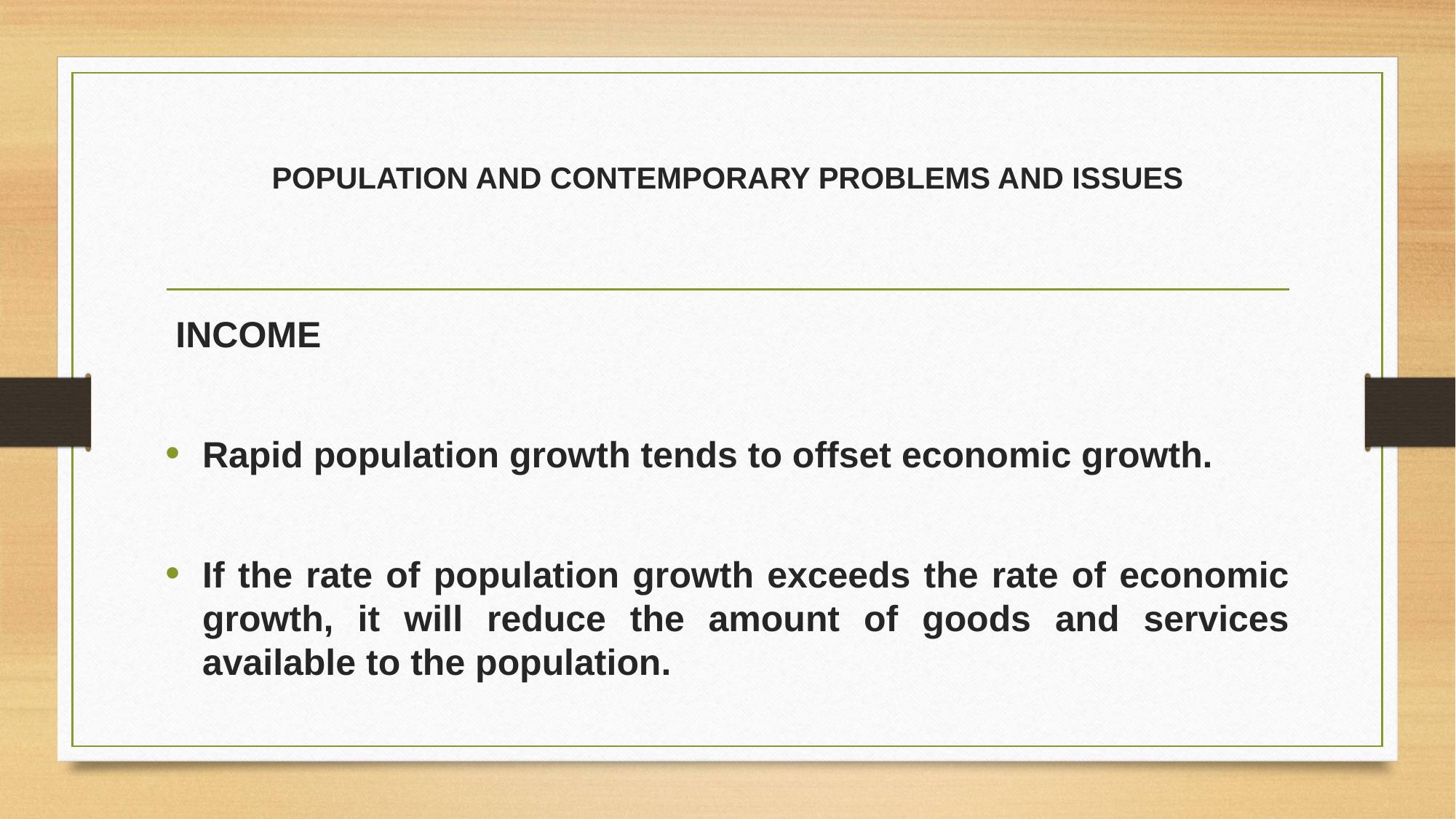

# POPULATION AND CONTEMPORARY PROBLEMS AND ISSUES
 INCOME

Rapid population growth tends to offset economic growth.

If the rate of population growth exceeds the rate of economic growth, it will reduce the amount of goods and services available to the population.